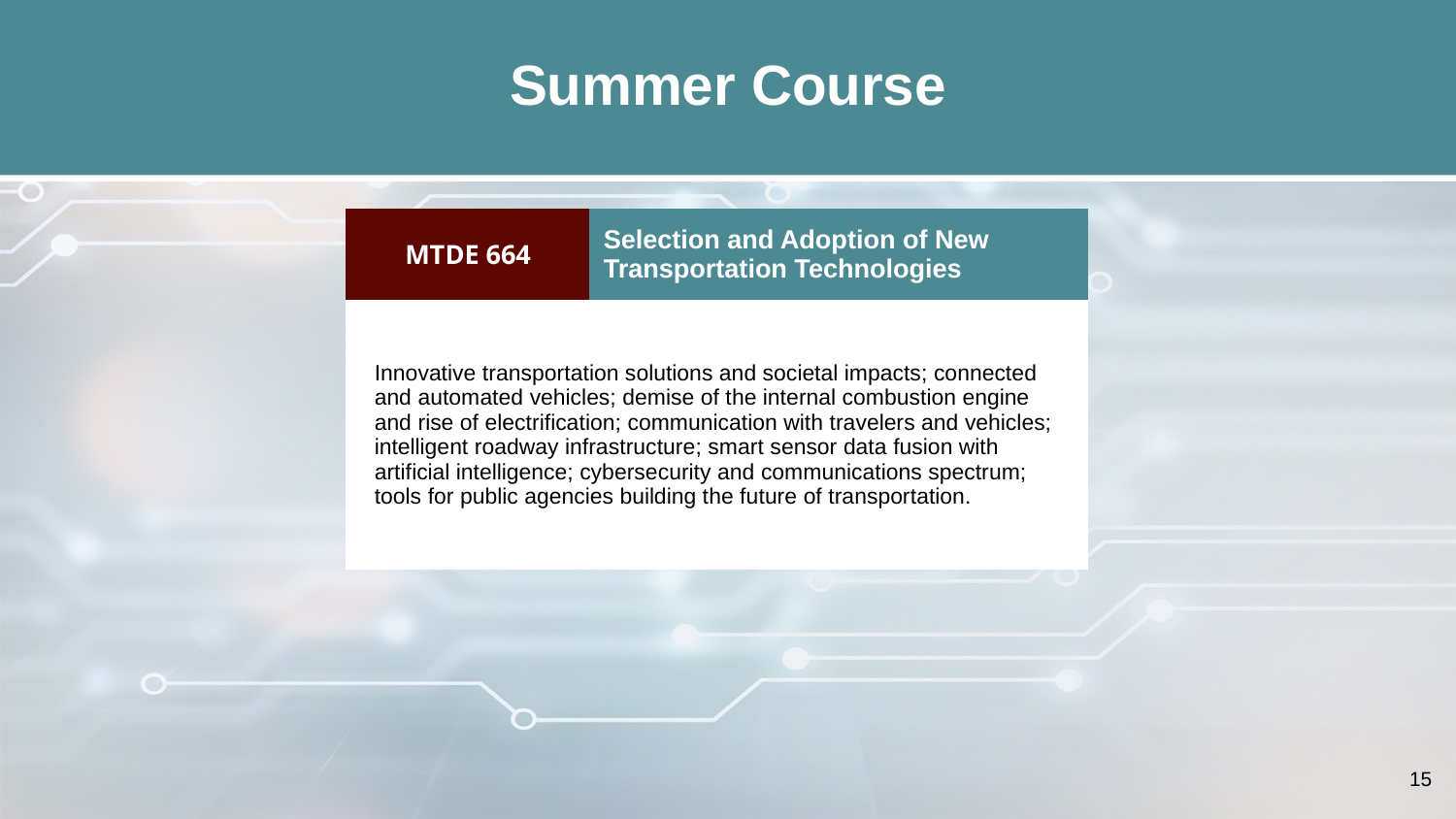

Summer Course
| MTDE 664 | Selection and Adoption of New Transportation Technologies |
| --- | --- |
| Innovative transportation solutions and societal impacts; connected and automated vehicles; demise of the internal combustion engine and rise of electrification; communication with travelers and vehicles; intelligent roadway infrastructure; smart sensor data fusion with artificial intelligence; cybersecurity and communications spectrum; tools for public agencies building the future of transportation. |  |
15